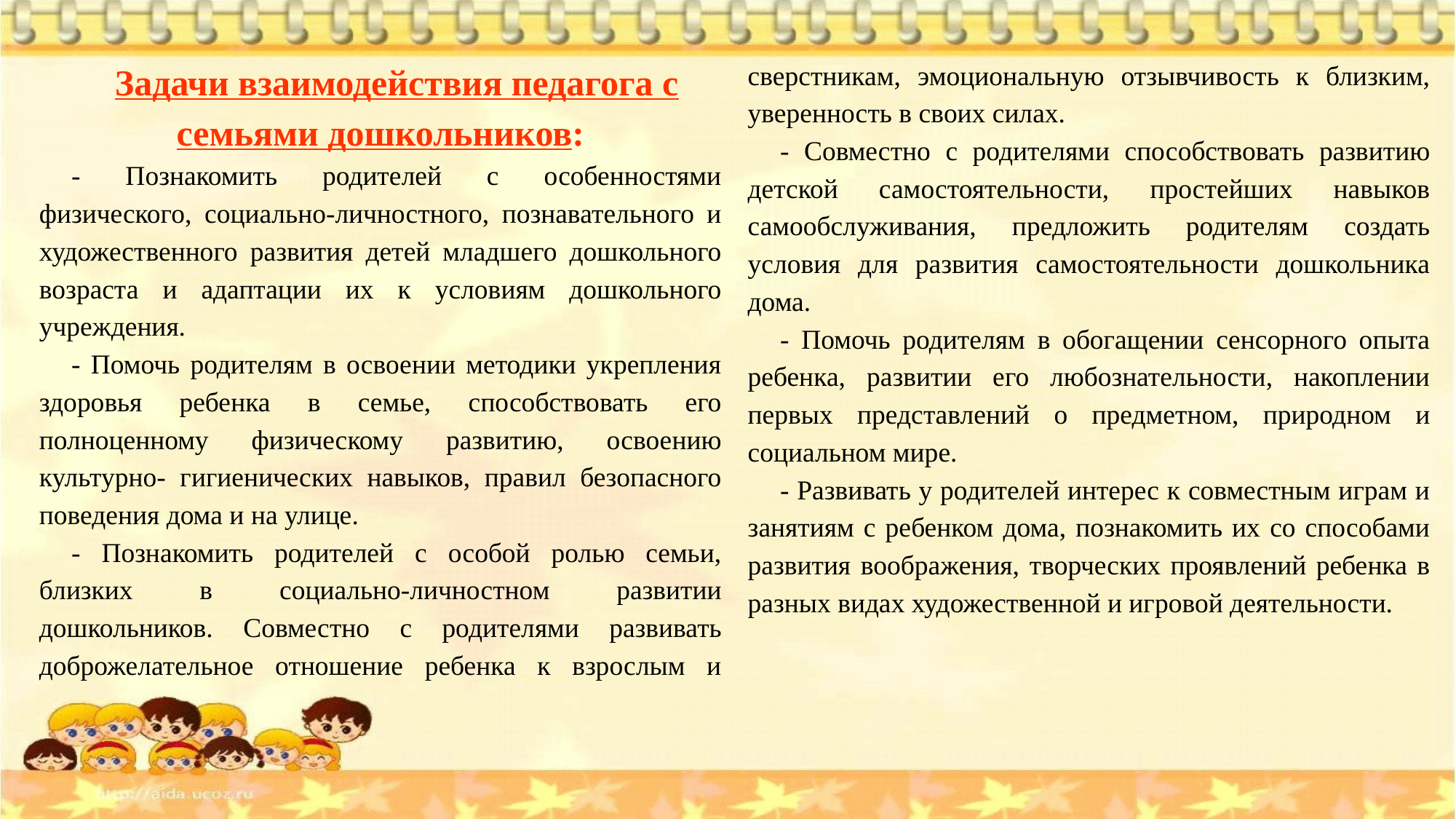

Задачи взаимодействия педагога с семьями дошкольников:
- Познакомить родителей с особенностями физического, социально-личностного, познавательного и художественного развития детей младшего дошкольного возраста и адаптации их к условиям дошкольного учреждения.
- Помочь родителям в освоении методики укрепления здоровья ребенка в семье, способствовать его полноценному физическому развитию, освоению культурно- гигиенических навыков, правил безопасного поведения дома и на улице.
- Познакомить родителей с особой ролью семьи, близких в социально-личностном развитии дошкольников. Совместно с родителями развивать доброжелательное отношение ребенка к взрослым и сверстникам, эмоциональную отзывчивость к близким, уверенность в своих силах.
- Совместно с родителями способствовать развитию детской самостоятельности, простейших навыков самообслуживания, предложить родителям создать условия для развития самостоятельности дошкольника дома.
- Помочь родителям в обогащении сенсорного опыта ребенка, развитии его любознательности, накоплении первых представлений о предметном, природном и социальном мире.
- Развивать у родителей интерес к совместным играм и занятиям с ребенком дома, познакомить их со способами развития воображения, творческих проявлений ребенка в разных видах художественной и игровой деятельности.